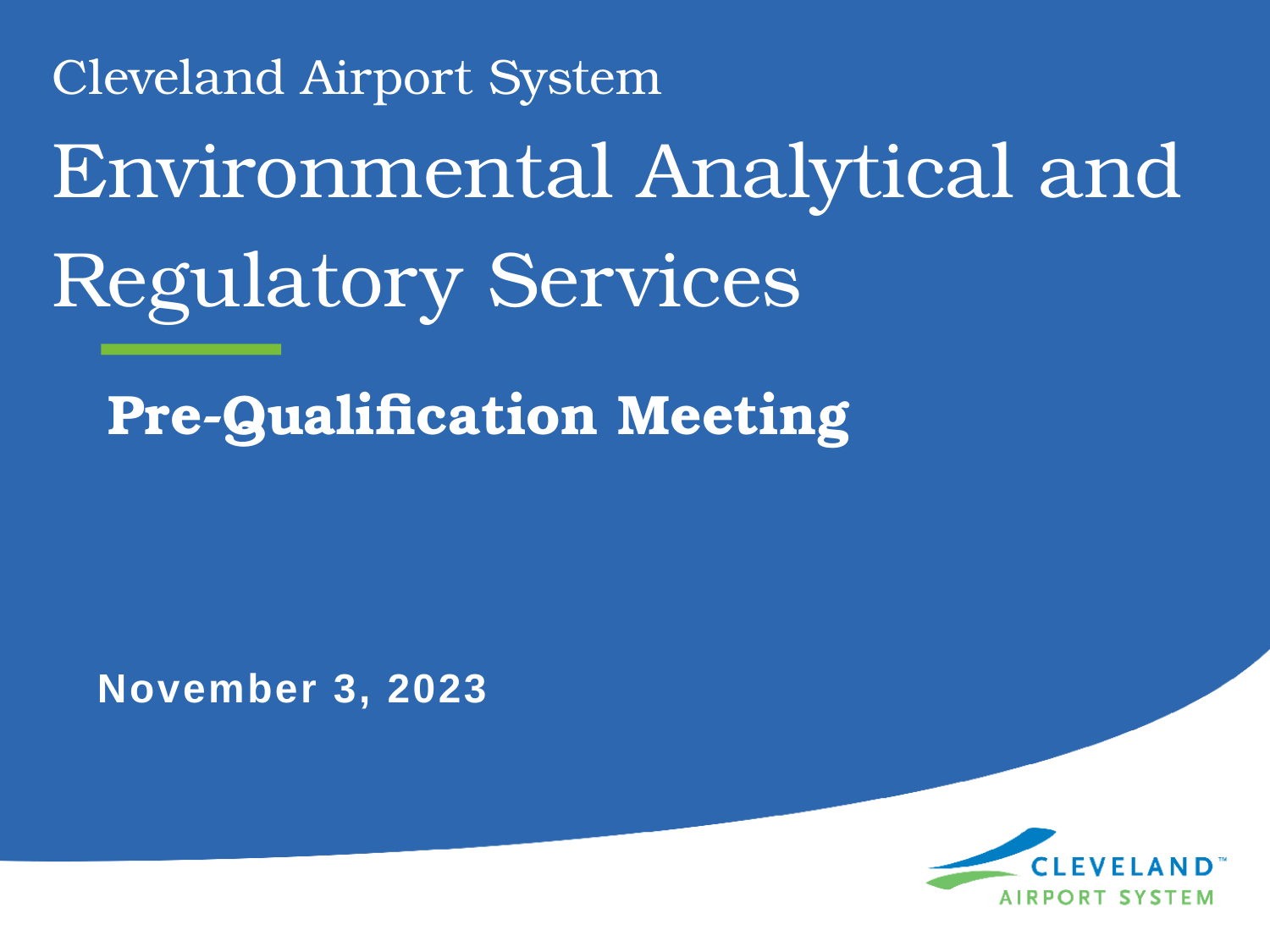

# Cleveland Airport System Environmental Analytical and Regulatory Services

Pre-Qualification Meeting
November 3, 2023